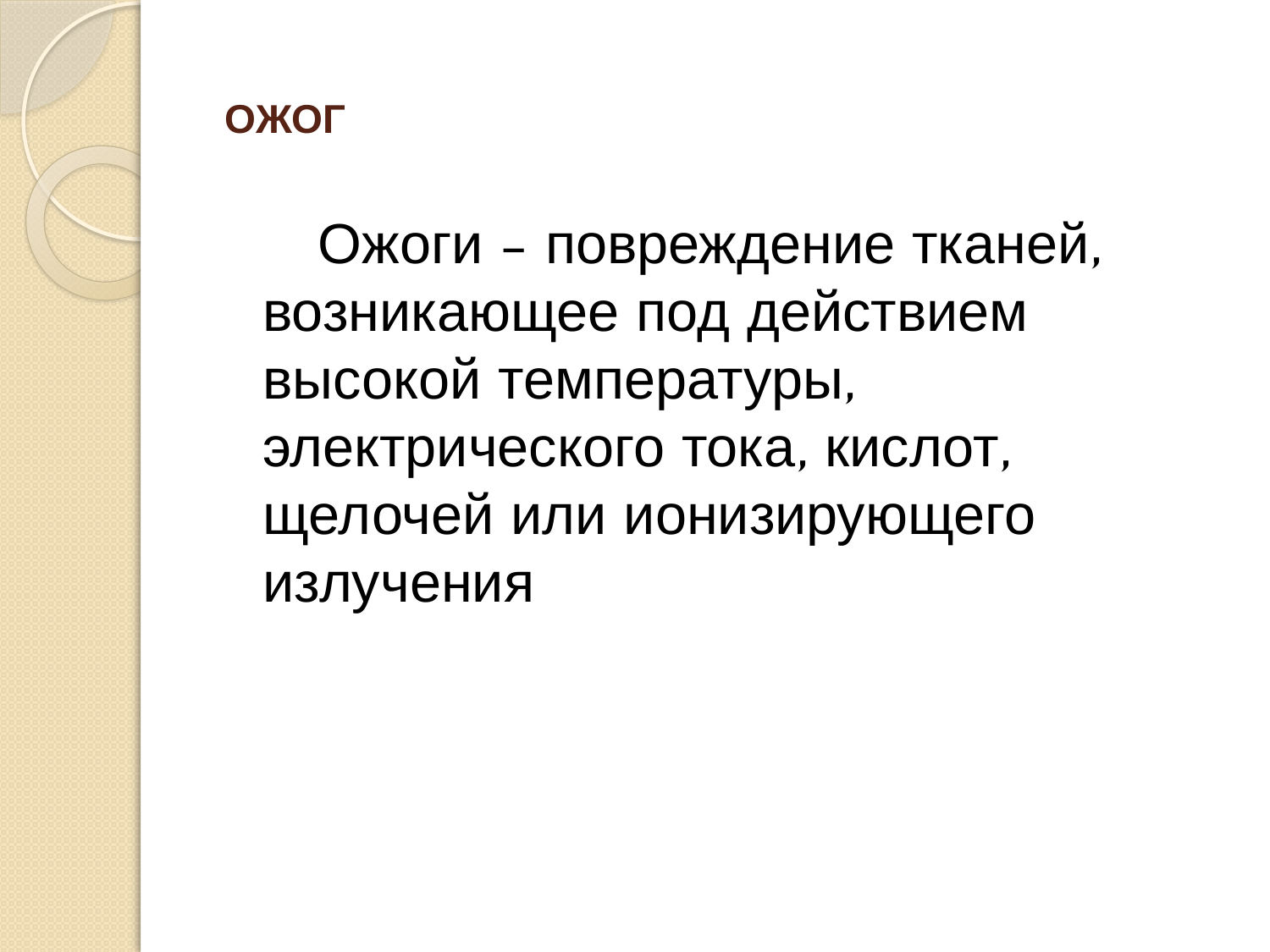

# ОЖОГ
	   Ожоги – повреждение тканей, возникающее под действием высокой температуры, электрического тока, кислот, щелочей или ионизирующего излучения